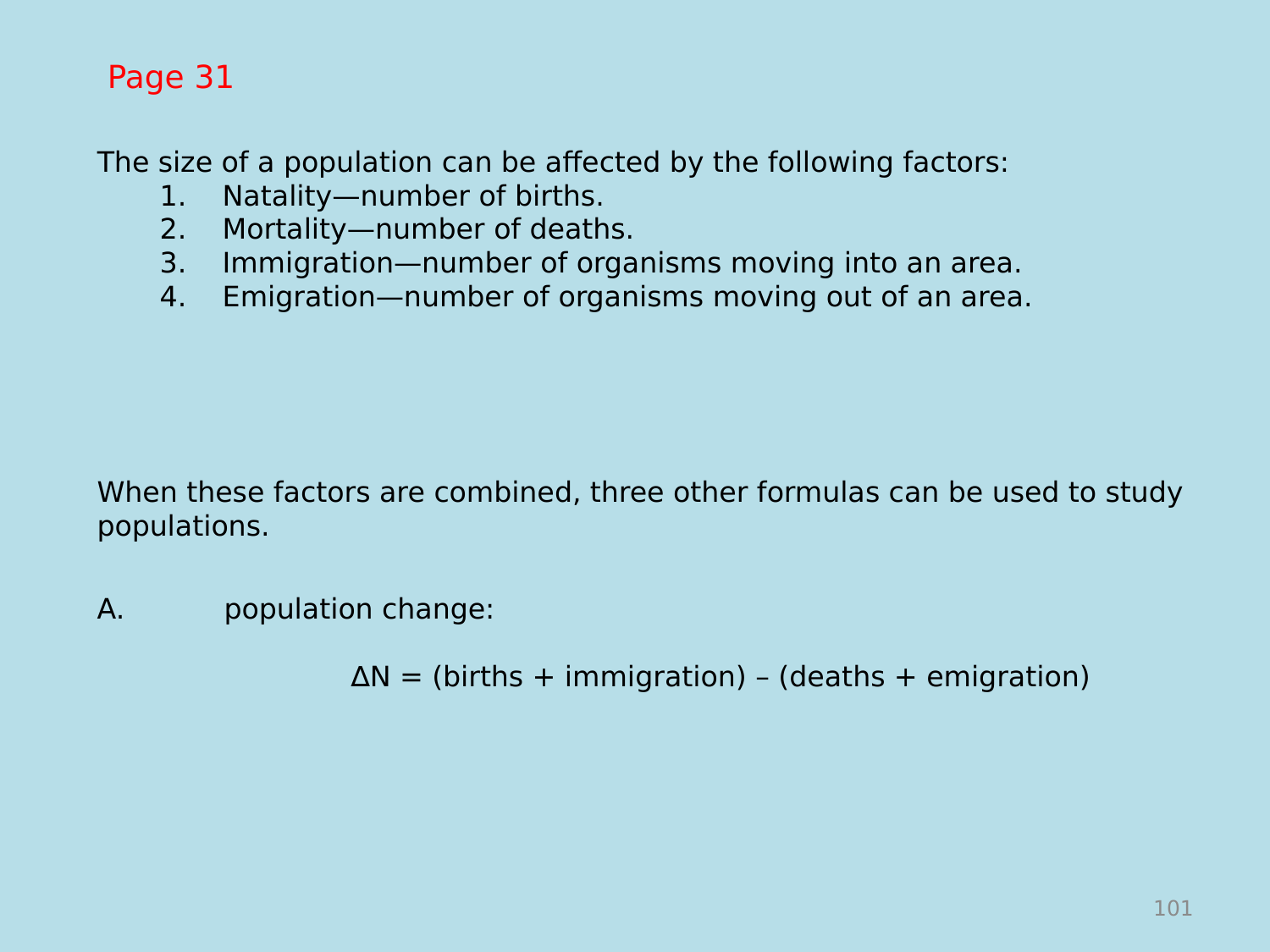

Page 31
The size of a population can be affected by the following factors:
1.	Natality—number of births.
2.	Mortality—number of deaths.
3.	Immigration—number of organisms moving into an area.
4.	Emigration—number of organisms moving out of an area.

When these factors are combined, three other formulas can be used to study populations.
A.	population change:

		∆N = (births + immigration) – (deaths + emigration)
101